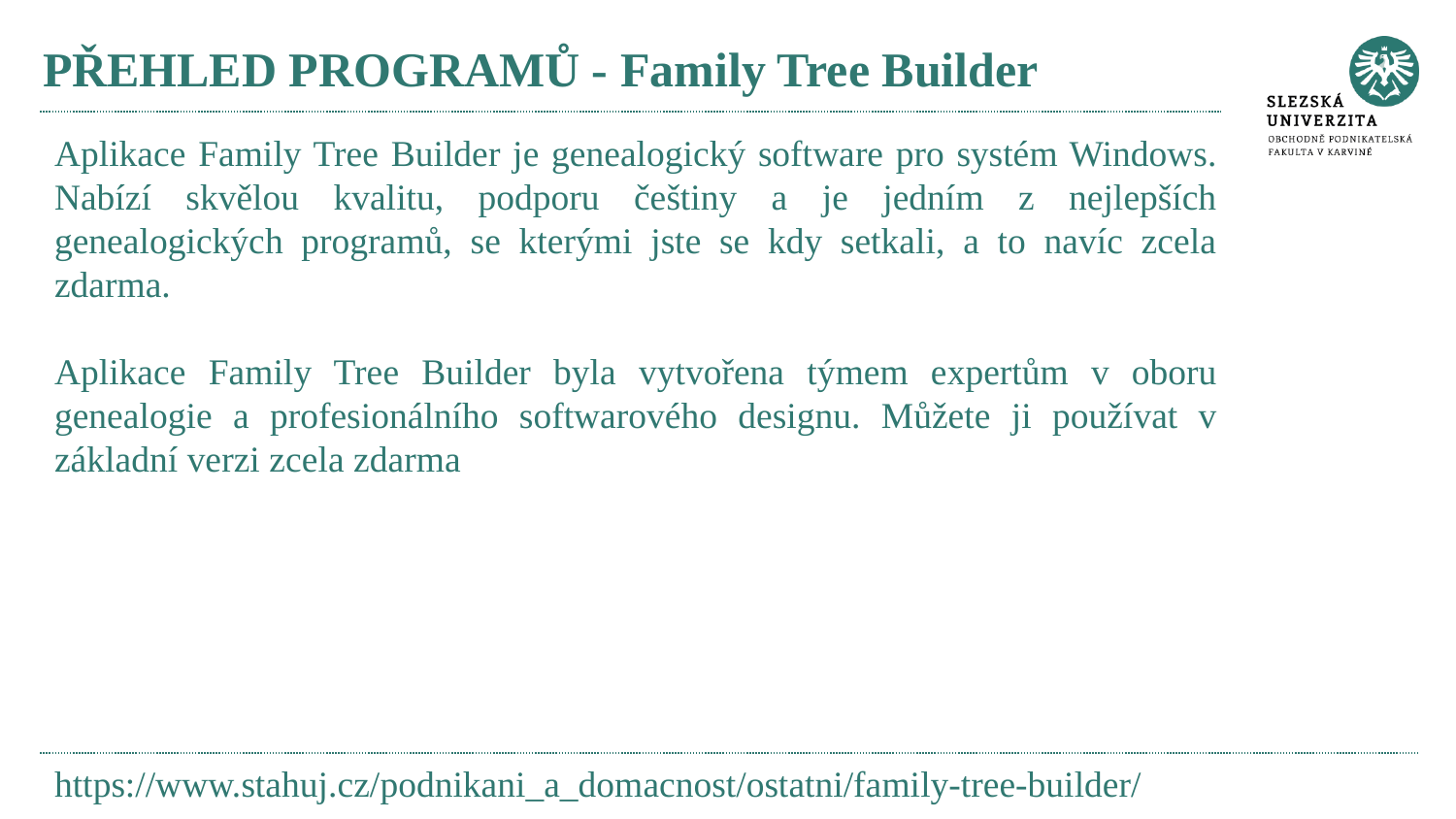

# PŘEHLED PROGRAMŮ - Family Tree Builder

Aplikace Family Tree Builder je genealogický software pro systém Windows. Nabízí skvělou kvalitu, podporu češtiny a je jedním z nejlepších genealogických programů, se kterými jste se kdy setkali, a to navíc zcela zdarma.

Aplikace Family Tree Builder byla vytvořena týmem expertům v oboru genealogie a profesionálního softwarového designu. Můžete ji používat v základní verzi zcela zdarma

https://www.stahuj.cz/podnikani_a_domacnost/ostatni/family-tree-builder/